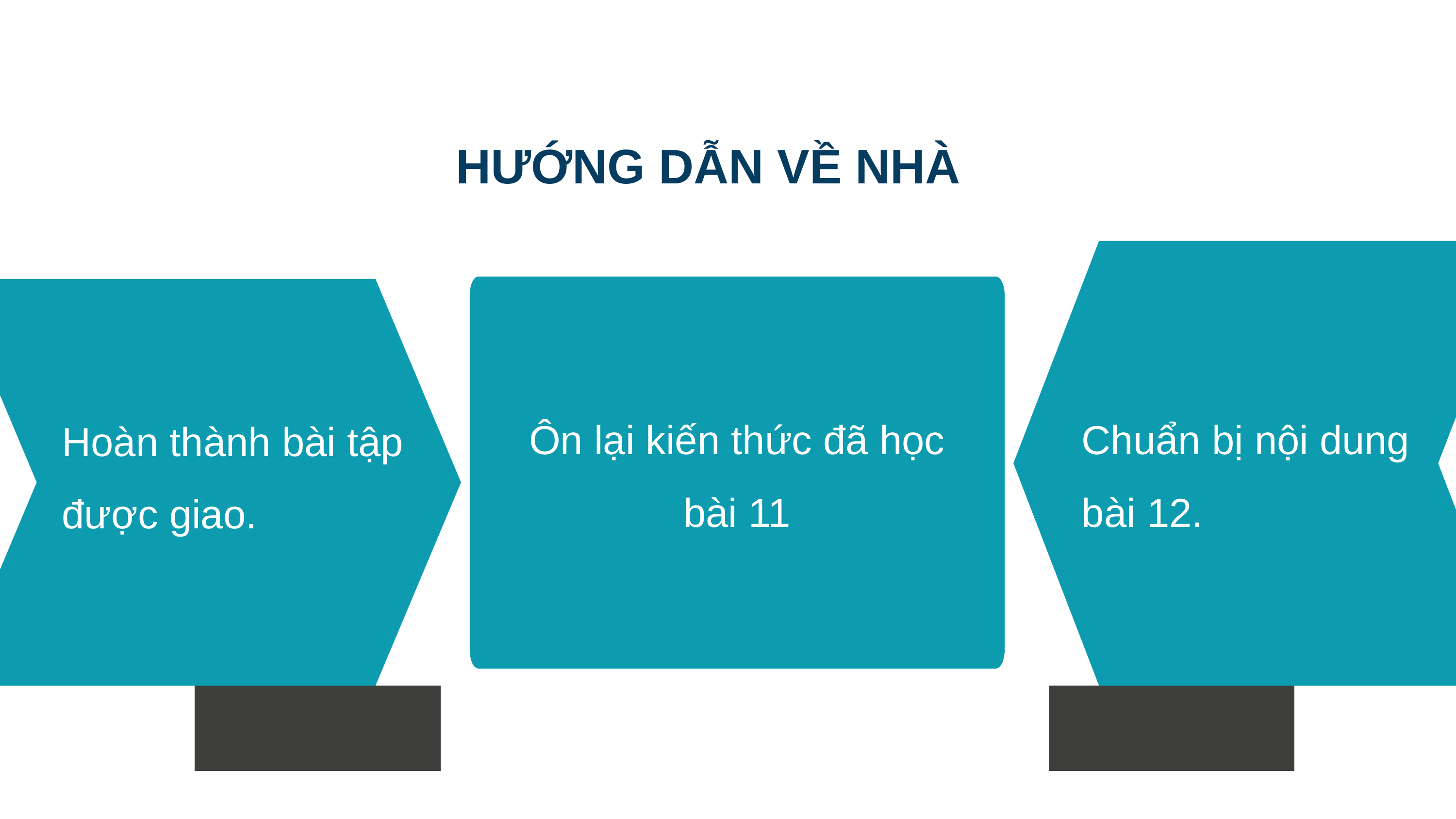

HƯỚNG DẪN VỀ NHÀ

Chuẩn bị nội dung bài 12.
Hoàn thành bài tập được giao.
Ôn lại kiến thức đã học bài 11